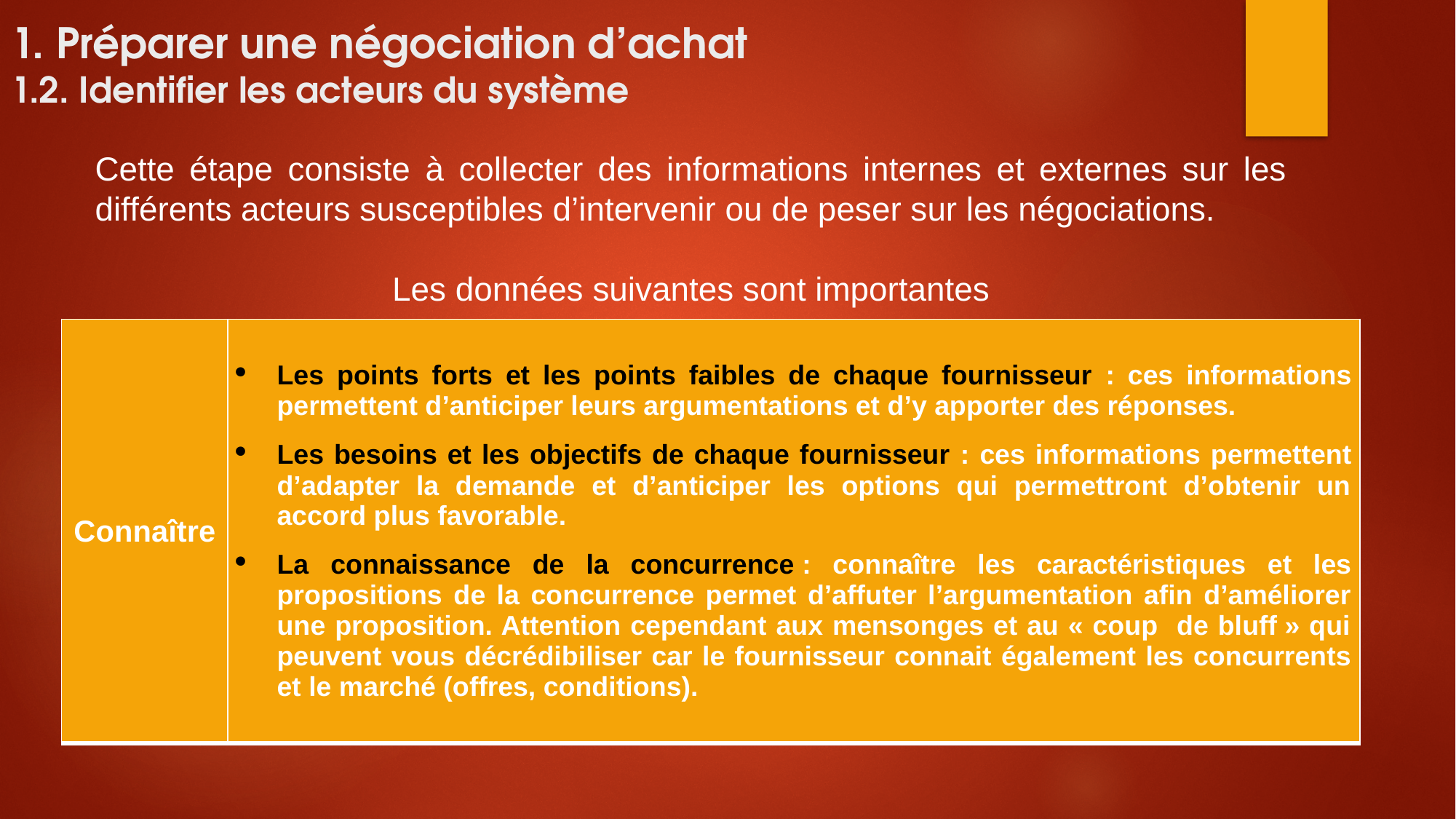

1. Préparer une négociation d’achat
1.2. Identifier les acteurs du système
Cette étape consiste à collecter des informations internes et externes sur les différents acteurs susceptibles d’intervenir ou de peser sur les négociations.

Les données suivantes sont importantes
| Connaître | Les points forts et les points faibles de chaque fournisseur : ces informations permettent d’anticiper leurs argumentations et d’y apporter des réponses. Les besoins et les objectifs de chaque fournisseur : ces informations permettent d’adapter la demande et d’anticiper les options qui permettront d’obtenir un accord plus favorable. La connaissance de la concurrence : connaître les caractéristiques et les propositions de la concurrence permet d’affuter l’argumentation afin d’améliorer une proposition. Attention cependant aux mensonges et au « coup de bluff » qui peuvent vous décrédibiliser car le fournisseur connait également les concurrents et le marché (offres, conditions). |
| --- | --- |